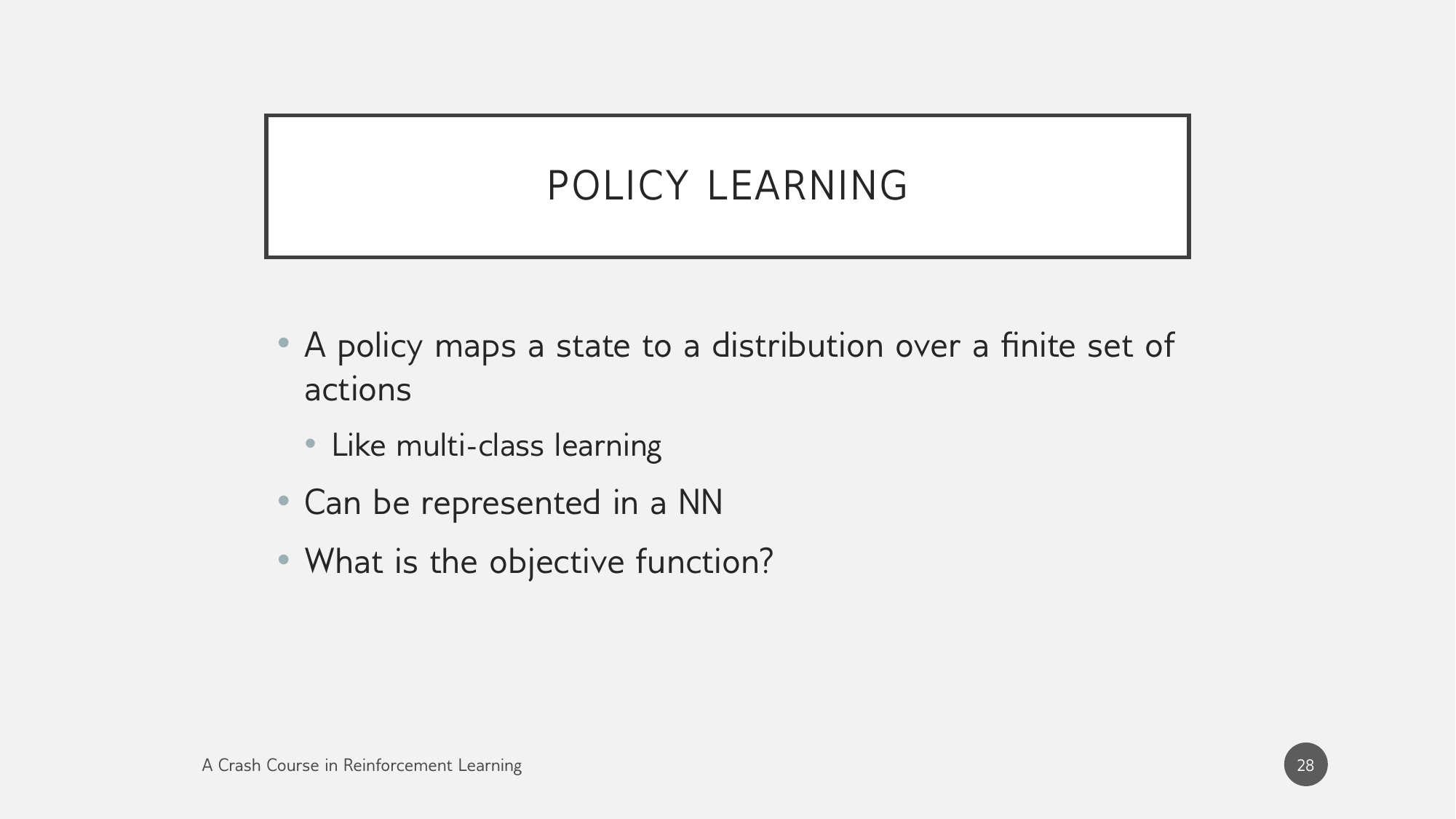

# Policy learning
A policy maps a state to a distribution over a finite set of actions
Like multi-class learning
Can be represented in a NN
What is the objective function?
28
A Crash Course in Reinforcement Learning